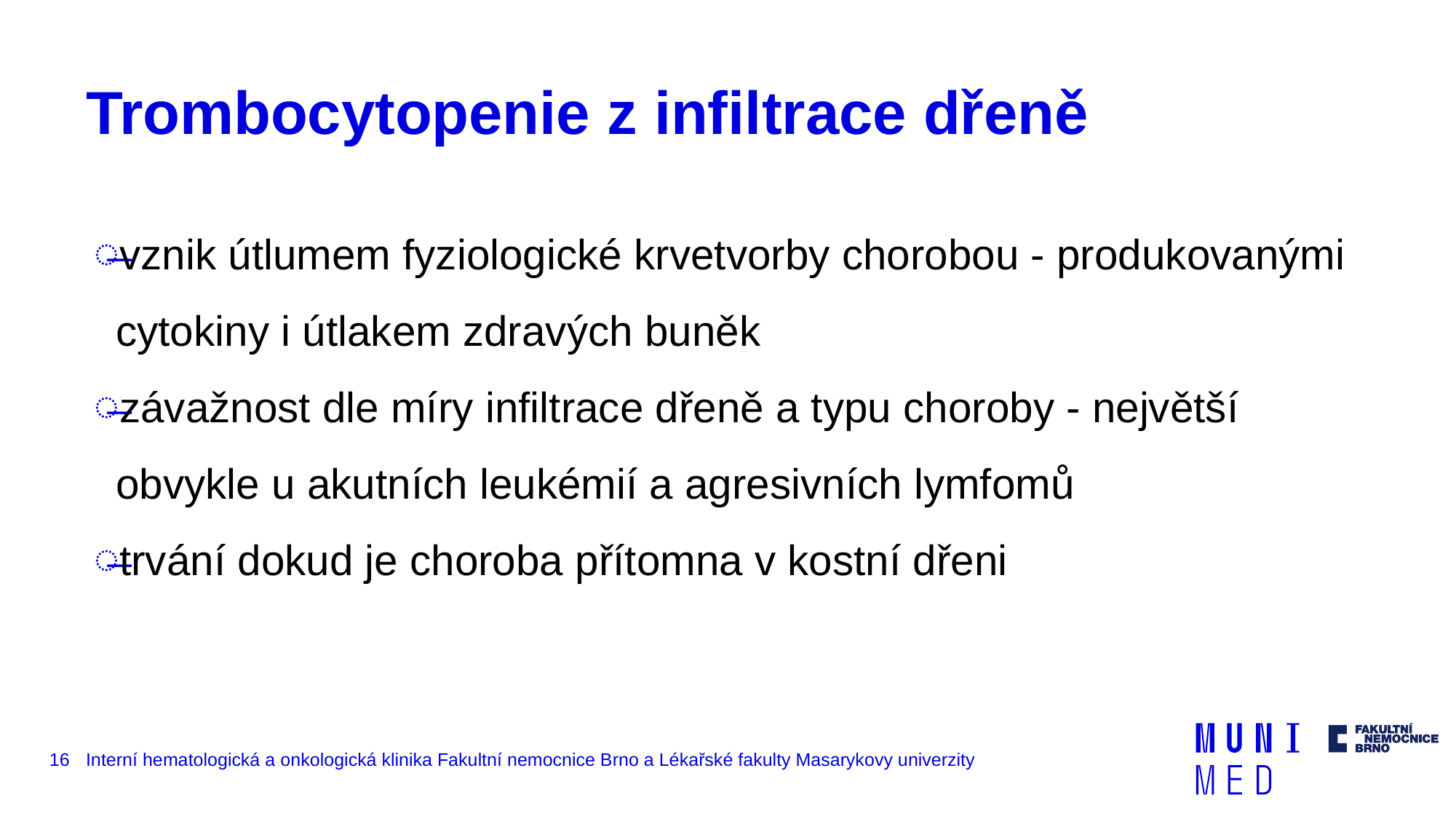

# Trombocytopenie z infiltrace dřeně
vznik útlumem fyziologické krvetvorby chorobou - produkovanými cytokiny i útlakem zdravých buněk
závažnost dle míry infiltrace dřeně a typu choroby - největší obvykle u akutních leukémií a agresivních lymfomů
trvání dokud je choroba přítomna v kostní dřeni

16
Interní hematologická a onkologická klinika Fakultní nemocnice Brno a Lékařské fakulty Masarykovy univerzity